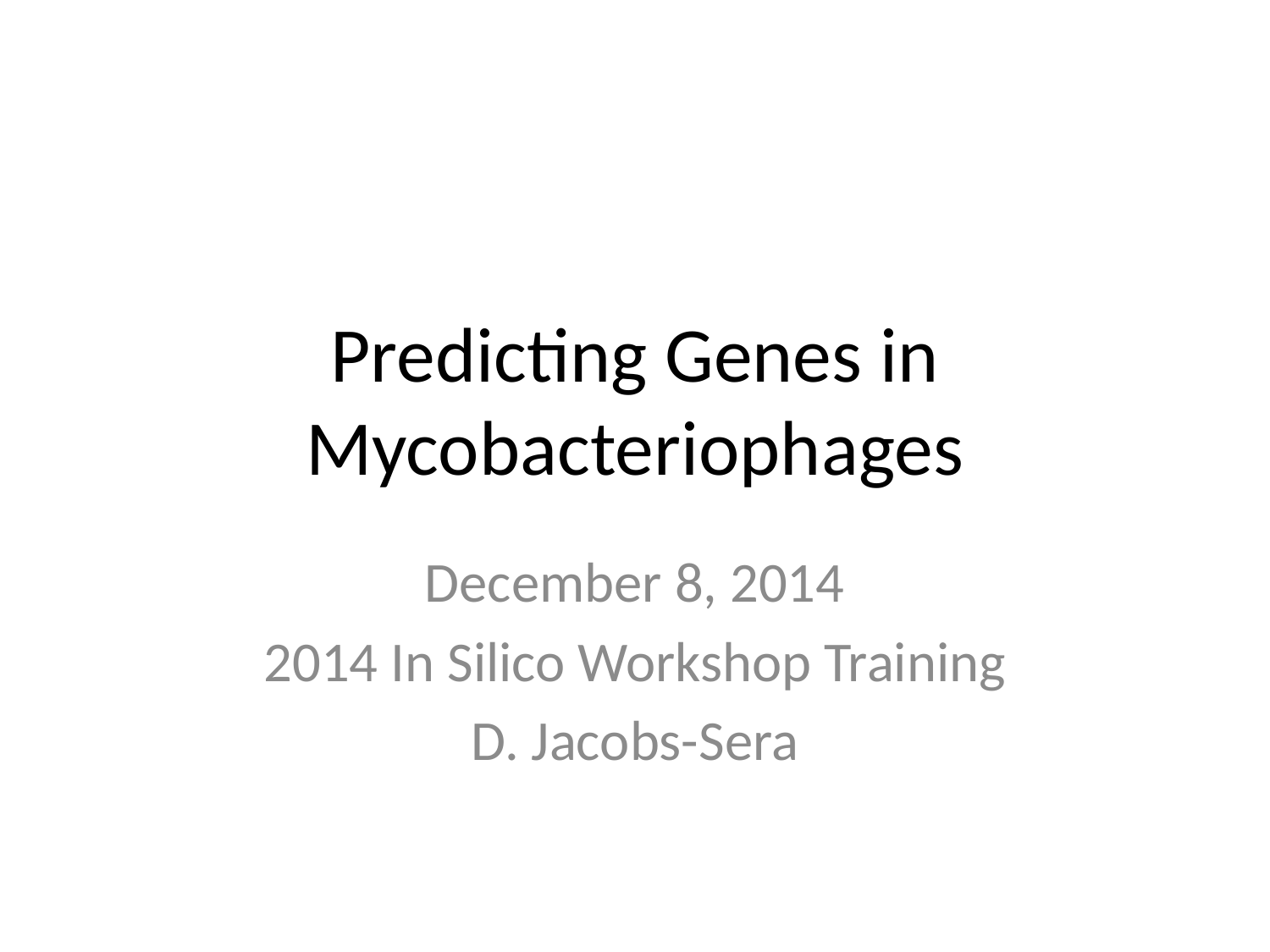

# Predicting Genes in Mycobacteriophages
December 8, 2014
2014 In Silico Workshop Training
D. Jacobs-Sera